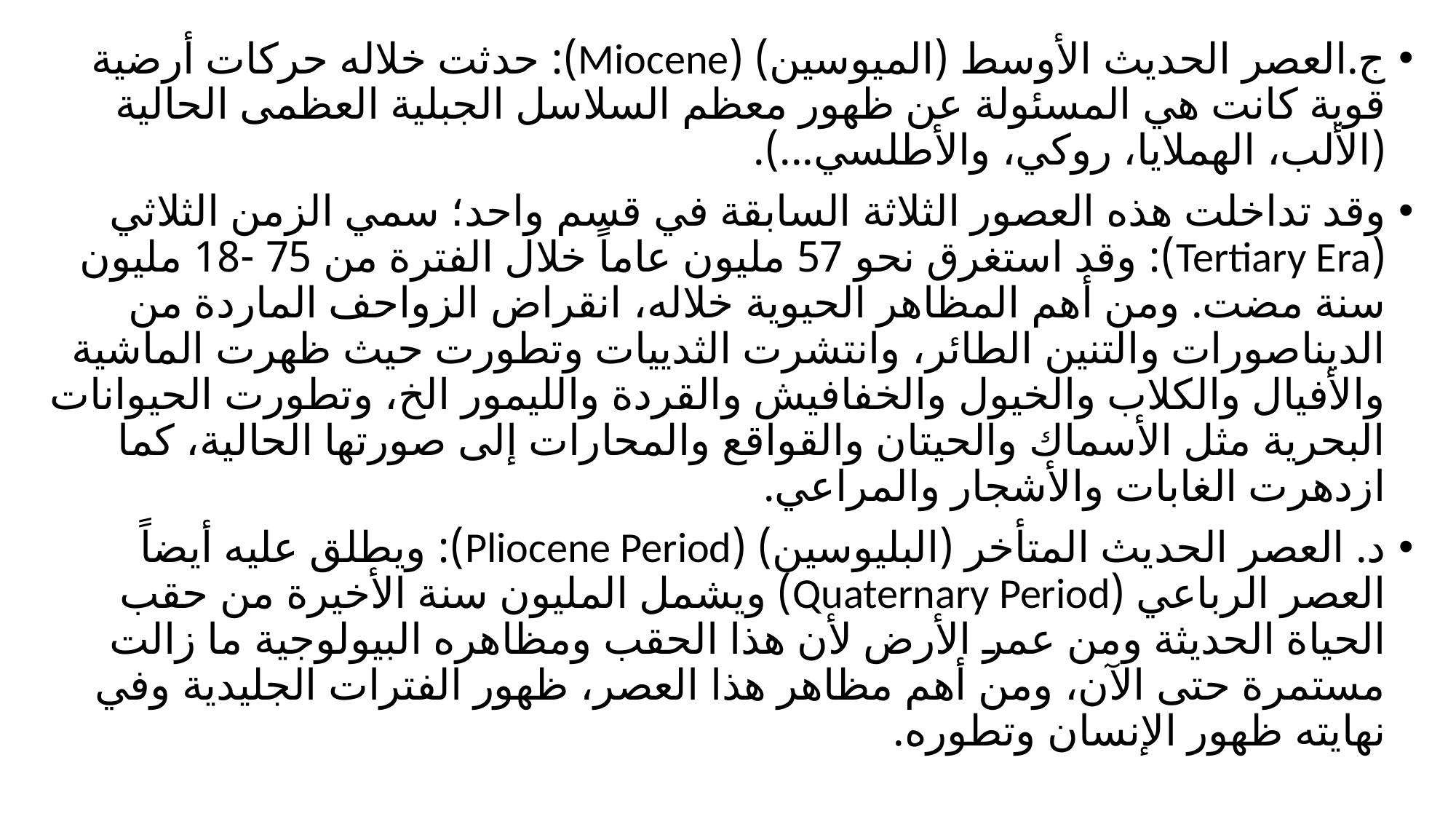

ج.العصر الحديث الأوسط (الميوسين) (Miocene): حدثت خلاله حركات أرضية قوية كانت هي المسئولة عن ظهور معظم السلاسل الجبلية العظمى الحالية (الألب، الهملايا، روكي، والأطلسي...).
وقد تداخلت هذه العصور الثلاثة السابقة في قسم واحد؛ سمي الزمن الثلاثي (Tertiary Era): وقد استغرق نحو 57 مليون عاماً خلال الفترة من 75 -18 مليون سنة مضت. ومن أهم المظاهر الحيوية خلاله، انقراض الزواحف الماردة من الديناصورات والتنين الطائر، وانتشرت الثدييات وتطورت حيث ظهرت الماشية والأفيال والكلاب والخيول والخفافيش والقردة والليمور الخ، وتطورت الحيوانات البحرية مثل الأسماك والحيتان والقواقع والمحارات إلى صورتها الحالية، كما ازدهرت الغابات والأشجار والمراعي.
د. العصر الحديث المتأخر (البليوسين) (Pliocene Period): ويطلق عليه أيضاً العصر الرباعي (Quaternary Period) ويشمل المليون سنة الأخيرة من حقب الحياة الحديثة ومن عمر الأرض لأن هذا الحقب ومظاهره البيولوجية ما زالت مستمرة حتى الآن، ومن أهم مظاهر هذا العصر، ظهور الفترات الجليدية وفي نهايته ظهور الإنسان وتطوره.